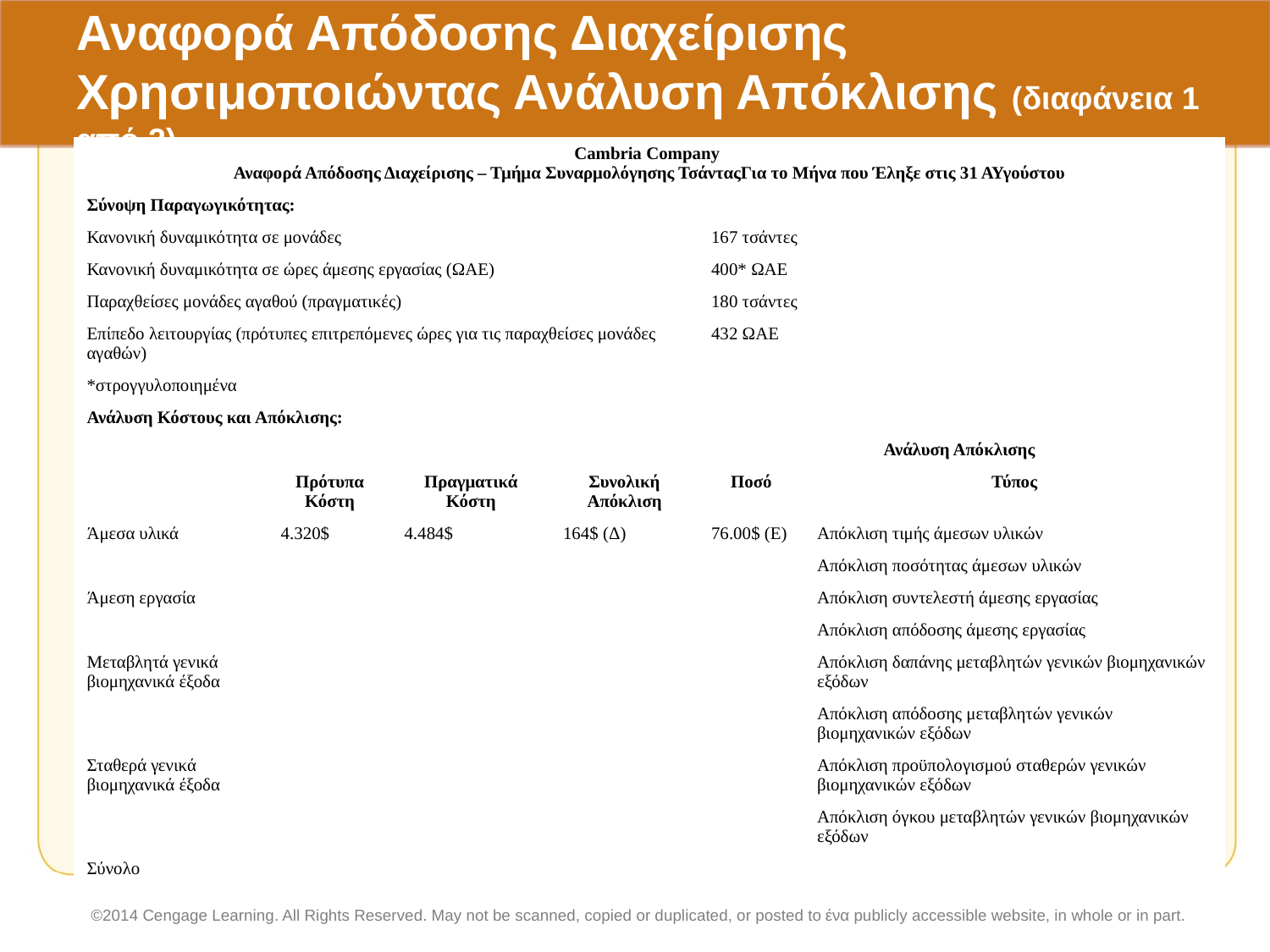

# Αναφορά Απόδοσης Διαχείρισης Χρησιμοποιώντας Ανάλυση Απόκλισης (διαφάνεια 1 από 2)
| Cambria Company Αναφορά Απόδοσης Διαχείρισης – Τμήμα Συναρμολόγησης ΤσάνταςΓια το Μήνα που Έληξε στις 31 ΑΥγούστου |  |  |  |  |  |  |
| --- | --- | --- | --- | --- | --- | --- |
| Σύνοψη Παραγωγικότητας: |  |  |  |  |  |  |
| Κανονική δυναμικότητα σε μονάδες |  |  |  | 167 τσάντες |  |  |
| Κανονική δυναμικότητα σε ώρες άμεσης εργασίας (ΩΑΕ) |  |  |  | 400\* ΩΑΕ |  |  |
| Παραχθείσες μονάδες αγαθού (πραγματικές) |  |  |  | 180 τσάντες |  |  |
| Επίπεδο λειτουργίας (πρότυπες επιτρεπόμενες ώρες για τις παραχθείσες μονάδες αγαθών) |  |  |  | 432 ΩΑΕ |  |  |
| \*στρογγυλοποιημένα |  |  |  |  |  |  |
| Ανάλυση Κόστους και Απόκλισης: |  |  |  |  |  |  |
|  |  |  |  | Ανάλυση Απόκλισης |  |  |
|  | Πρότυπα Κόστη | Πραγματικά Κόστη | Συνολική Απόκλιση | Ποσό | Τύπος |  |
| Άμεσα υλικά | 4.320$ | 4.484$ | 164$ (Δ) | 76.00$ (Ε) | Απόκλιση τιμής άμεσων υλικών |  |
|  |  |  |  |  | Απόκλιση ποσότητας άμεσων υλικών |  |
| Άμεση εργασία |  |  |  |  | Απόκλιση συντελεστή άμεσης εργασίας |  |
|  |  |  |  |  | Απόκλιση απόδοσης άμεσης εργασίας |  |
| Μεταβλητά γενικά βιομηχανικά έξοδα |  |  |  |  | Απόκλιση δαπάνης μεταβλητών γενικών βιομηχανικών εξόδων |  |
|  |  |  |  |  | Απόκλιση απόδοσης μεταβλητών γενικών βιομηχανικών εξόδων |  |
| Σταθερά γενικά βιομηχανικά έξοδα |  |  |  |  | Απόκλιση προϋπολογισμού σταθερών γενικών βιομηχανικών εξόδων |  |
|  |  |  |  |  | Απόκλιση όγκου μεταβλητών γενικών βιομηχανικών εξόδων |  |
| Σύνολο |  |  |  |  |  |  |
©2014 Cengage Learning. All Rights Reserved. May not be scanned, copied or duplicated, or posted to ένα publicly accessible website, in whole or in part.